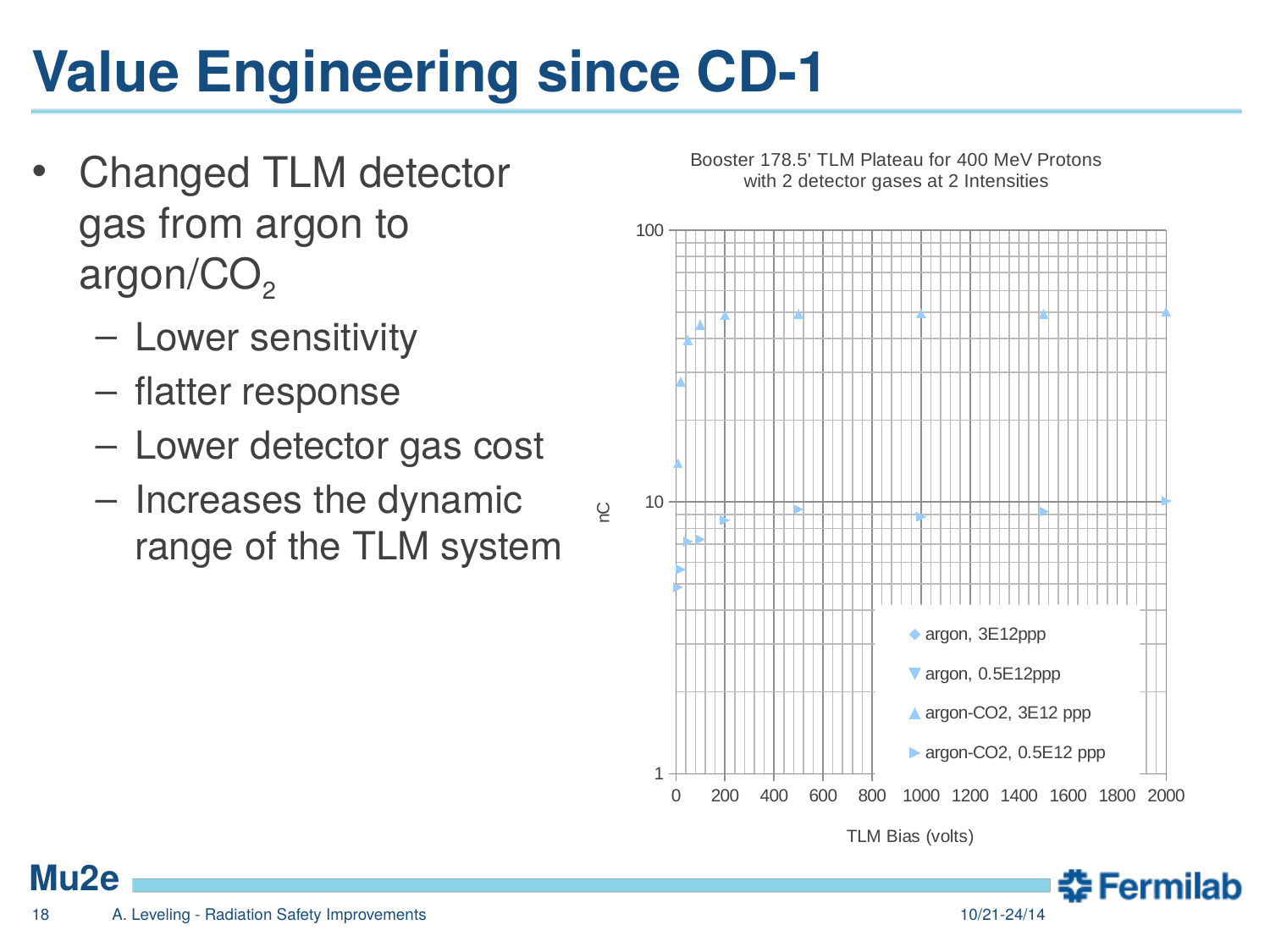

# Value Engineering since CD-1

### Chart: Booster 178.5' TLM Plateau for 400 MeV Protons
with 2 detector gases at 2 Intensities

| Category |  |  |  |  |
|---|---|---|---|---|
Changed TLM detector gas from argon to argon/CO2
Lower sensitivity
flatter response
Lower detector gas cost
Increases the dynamic range of the TLM system
18
A. Leveling - Radiation Safety Improvements
10/21-24/14